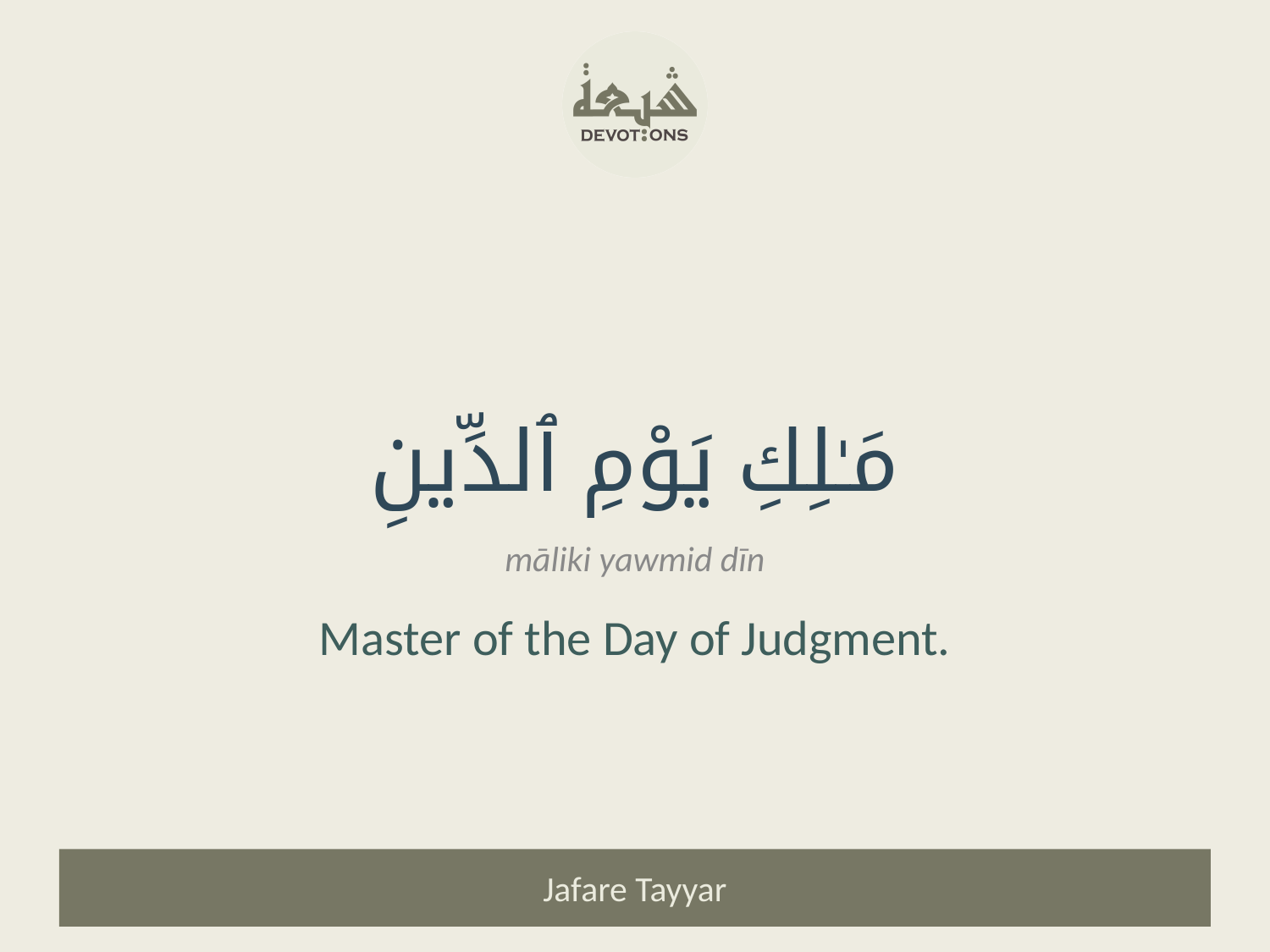

مَـٰلِكِ يَوْمِ ٱلدِّينِ
māliki yawmid dīn
Master of the Day of Judgment.
Jafare Tayyar